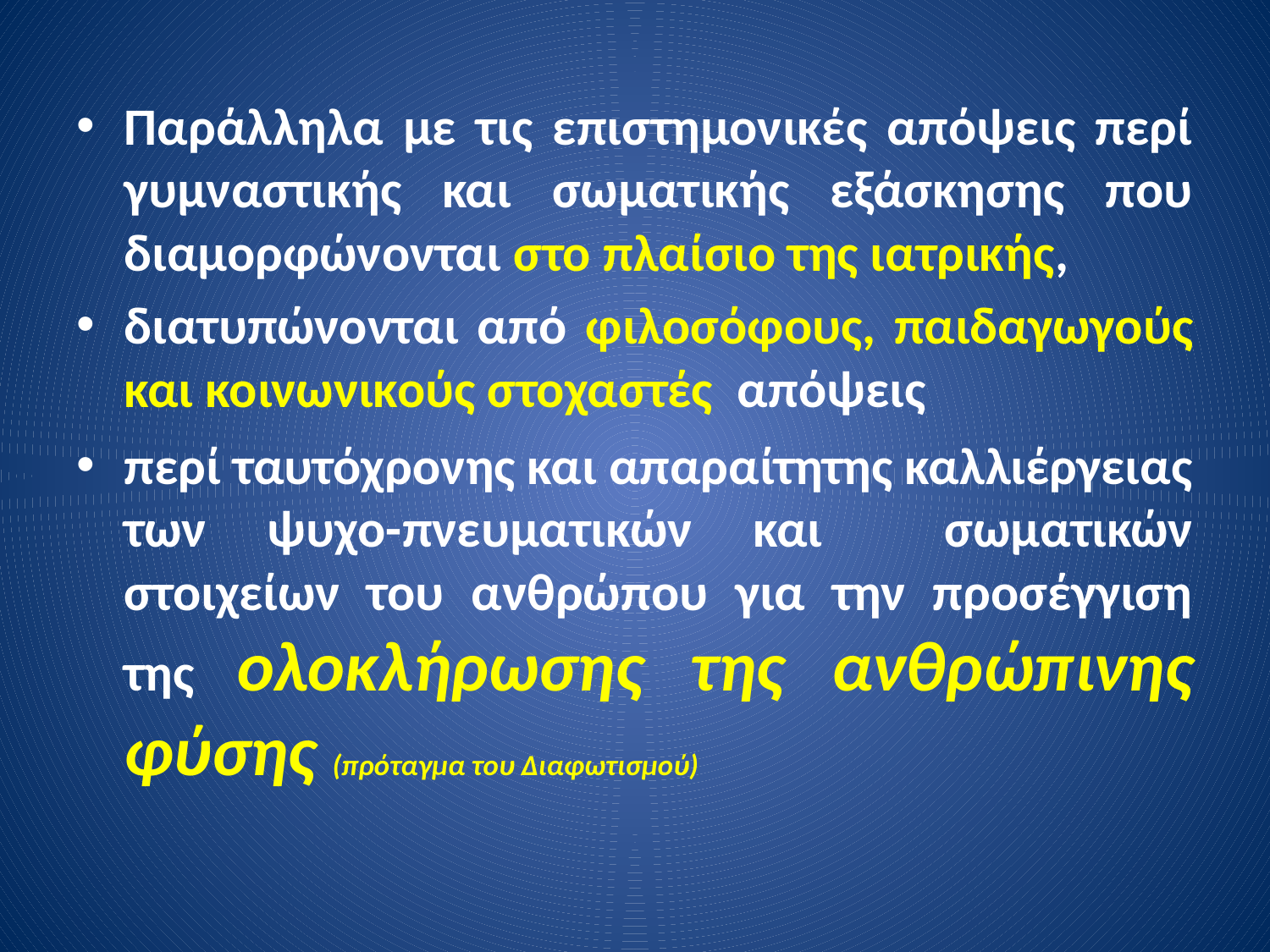

Παράλληλα με τις επιστημονικές απόψεις περί γυμναστικής και σωματικής εξάσκησης που διαμορφώνονται στο πλαίσιο της ιατρικής,
διατυπώνονται από φιλοσόφους, παιδαγωγούς και κοινωνικούς στοχαστές  απόψεις
περί ταυτόχρονης και απαραίτητης καλλιέργειας των ψυχο-πνευματικών και  σωματικών στοιχείων του ανθρώπου για την προσέγγιση της ολοκλήρωσης της ανθρώπινης φύσης (πρόταγμα του Διαφωτισμού)